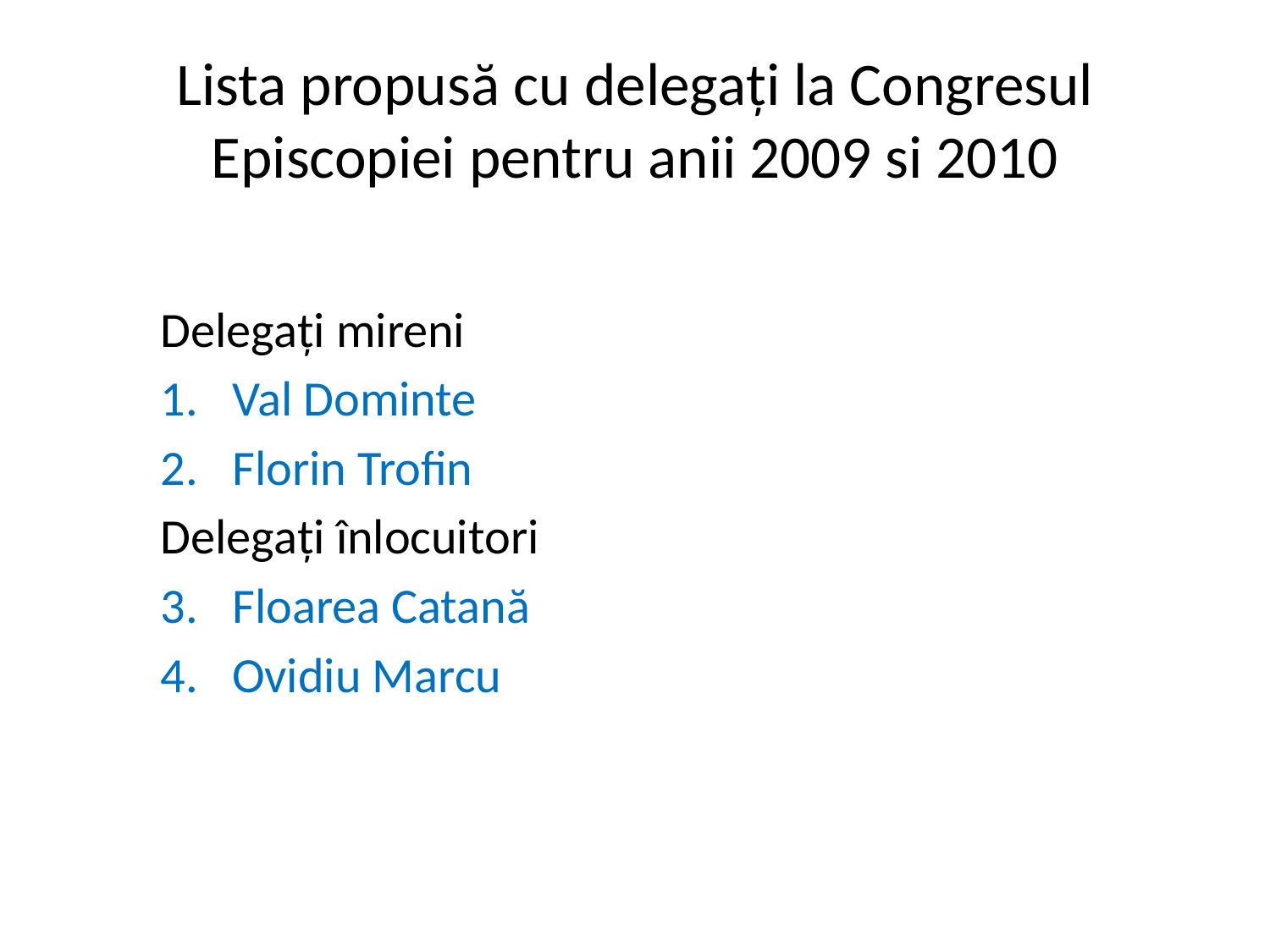

# Lista propusă cu delegați la Congresul Episcopiei pentru anii 2009 si 2010

Delegați mireni
Val Dominte
Florin Trofin
Delegați înlocuitori
Floarea Catană
Ovidiu Marcu